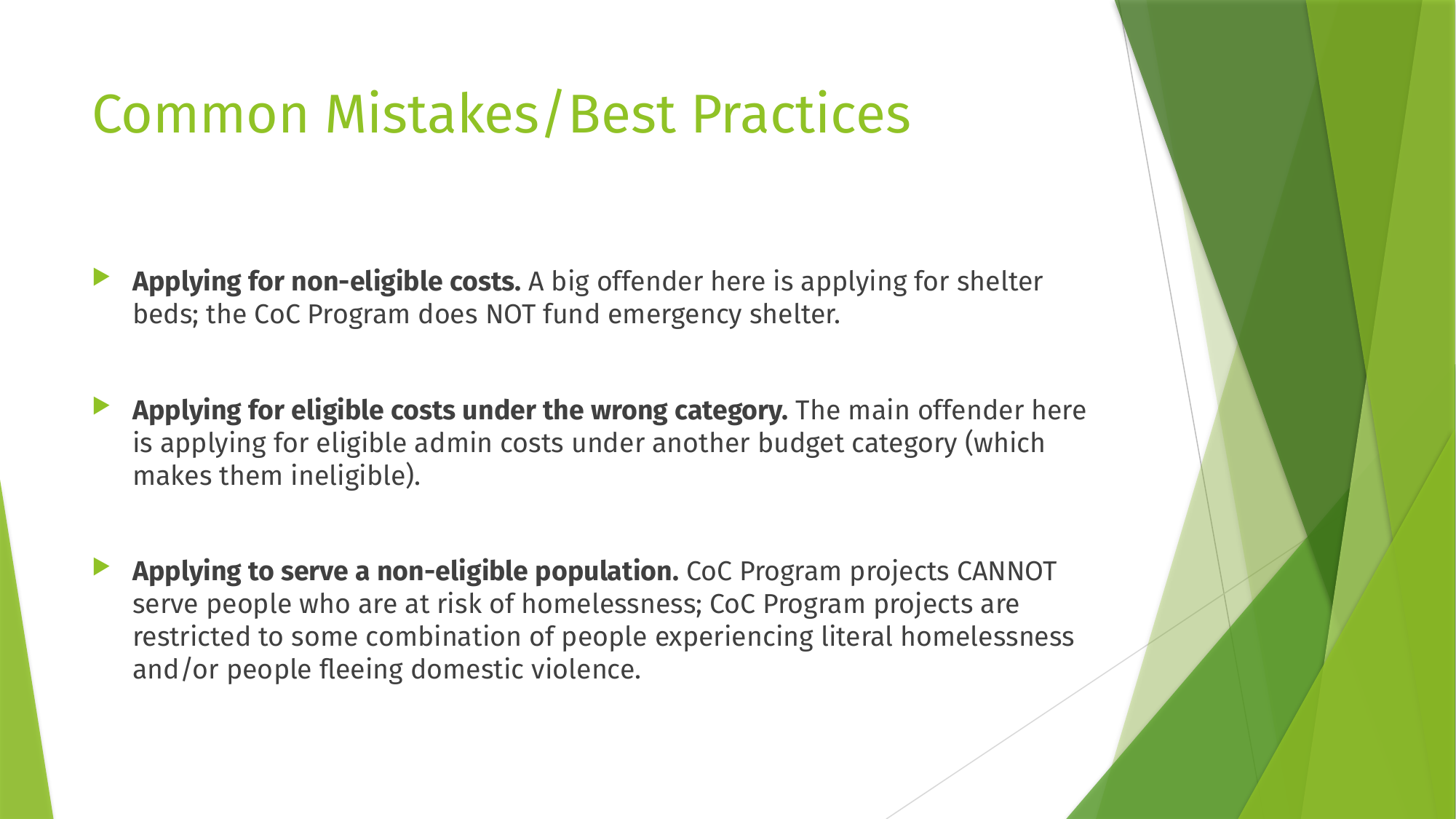

# Common Mistakes/Best Practices
Applying for non-eligible costs. A big offender here is applying for shelter beds; the CoC Program does NOT fund emergency shelter.

Applying for eligible costs under the wrong category. The main offender here is applying for eligible admin costs under another budget category (which makes them ineligible).

Applying to serve a non-eligible population. CoC Program projects CANNOT serve people who are at risk of homelessness; CoC Program projects are restricted to some combination of people experiencing literal homelessness and/or people fleeing domestic violence.